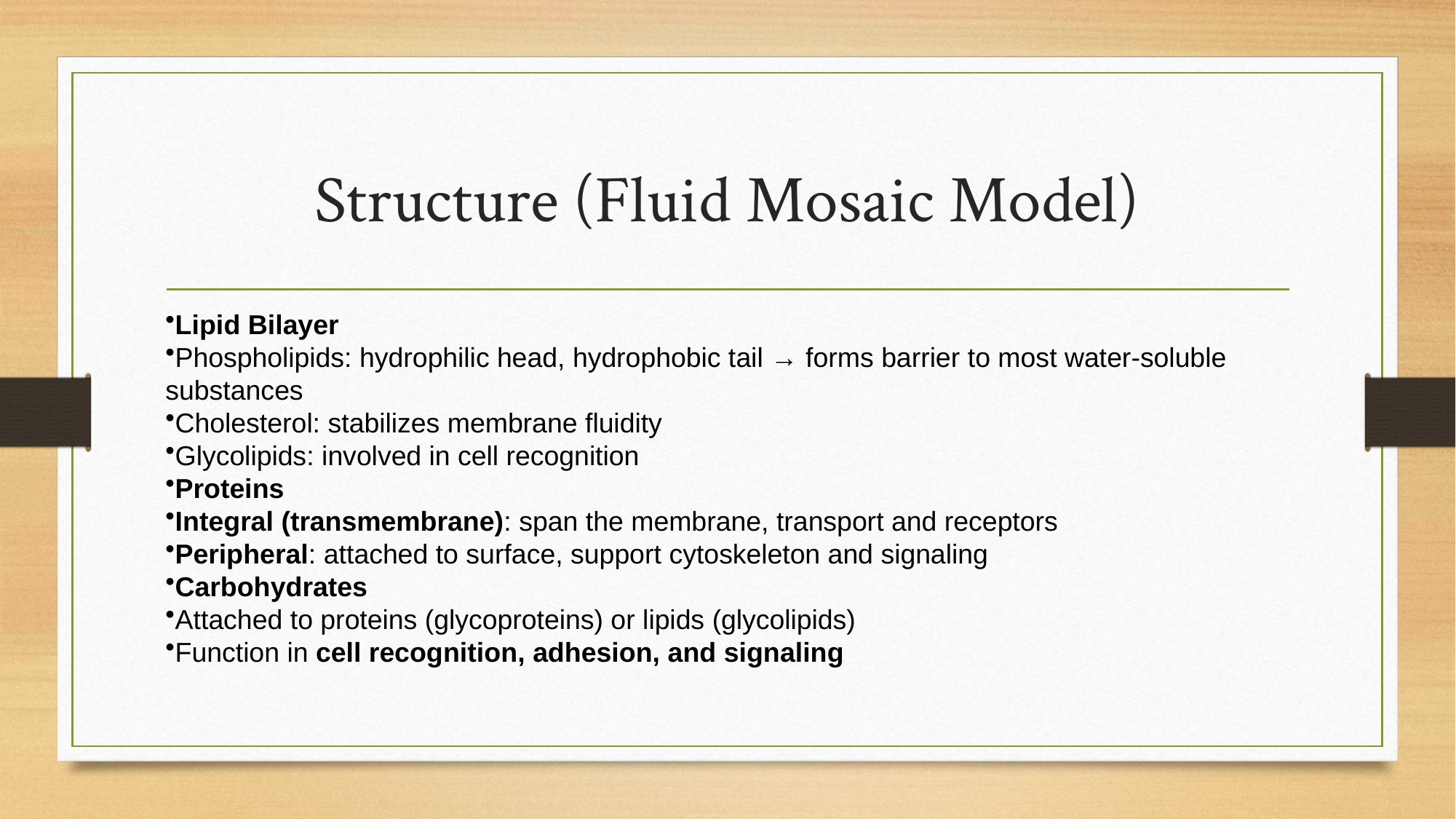

# Structure (Fluid Mosaic Model)
Lipid Bilayer
Phospholipids: hydrophilic head, hydrophobic tail → forms barrier to most water-soluble substances
Cholesterol: stabilizes membrane fluidity
Glycolipids: involved in cell recognition
Proteins
Integral (transmembrane): span the membrane, transport and receptors
Peripheral: attached to surface, support cytoskeleton and signaling
Carbohydrates
Attached to proteins (glycoproteins) or lipids (glycolipids)
Function in cell recognition, adhesion, and signaling